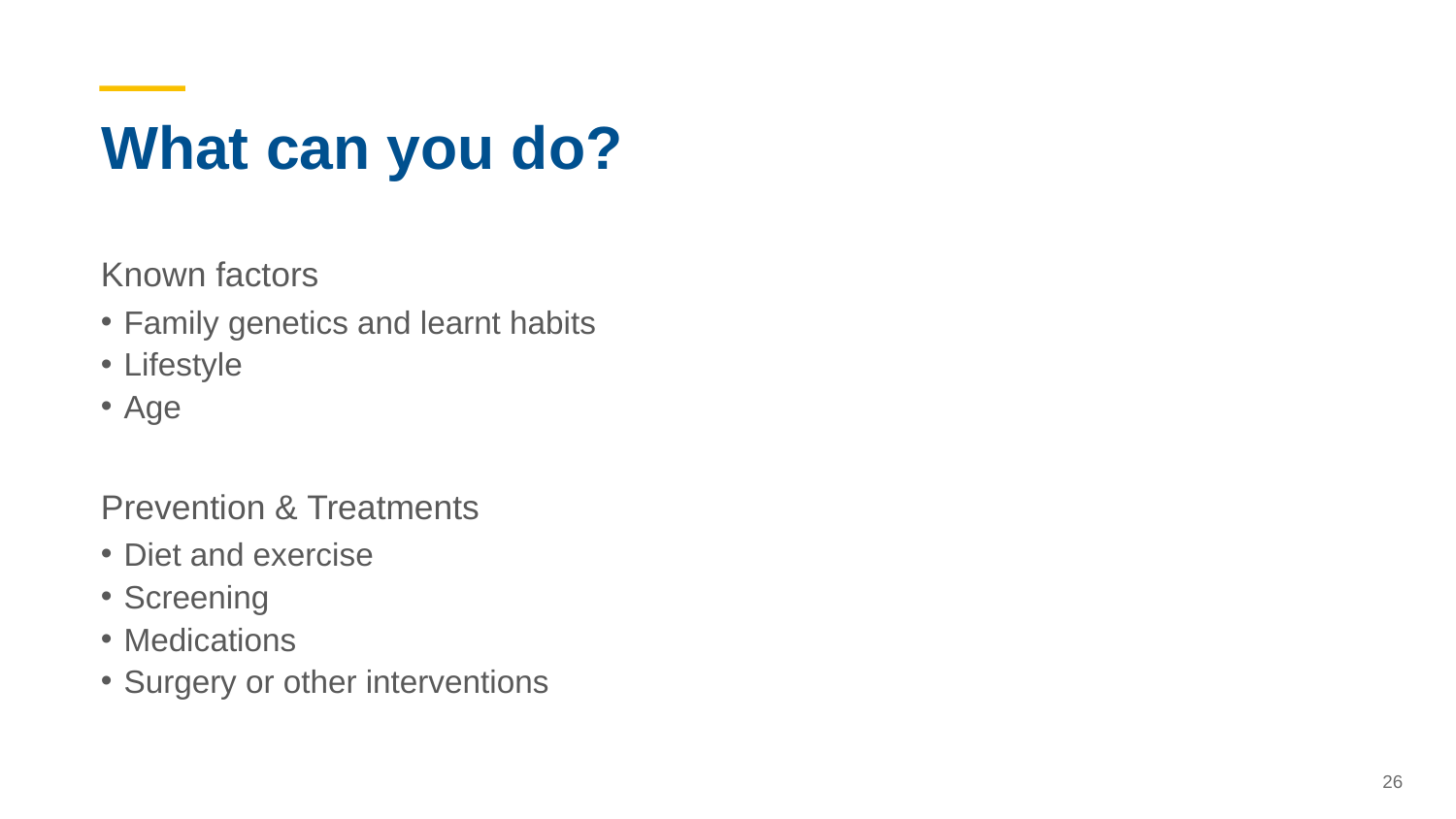

# What can you do?

Known factors
Family genetics and learnt habits
Lifestyle
Age

Prevention & Treatments
Diet and exercise
Screening
Medications
Surgery or other interventions

26